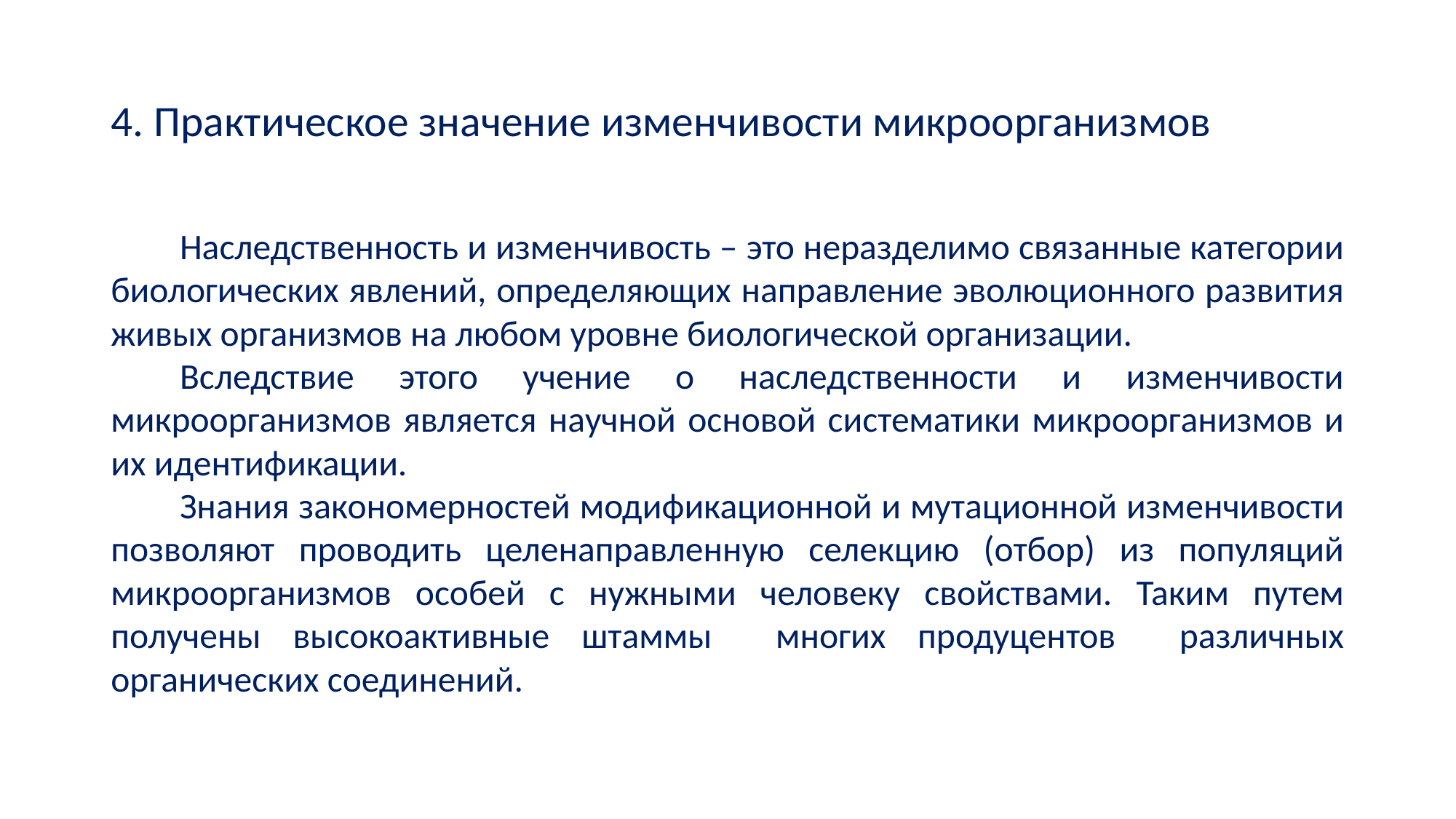

# 4. Практическое значение изменчивости микроорганизмов
Наследственность и изменчивость – это неразделимо связанные категории биологических явлений, определяющих направление эволюционного развития живых организмов на любом уровне биологической организации.
Вследствие этого учение о наследственности и изменчивости микроорганизмов является научной основой систематики микроорганизмов и их идентификации.
Знания закономерностей модификационной и мутационной изменчивости позволяют проводить целенаправленную селекцию (отбор) из популяций микроорганизмов особей с нужными человеку свойствами. Таким путем получены высокоактивные штаммы  многих продуцентов  различных органических соединений.